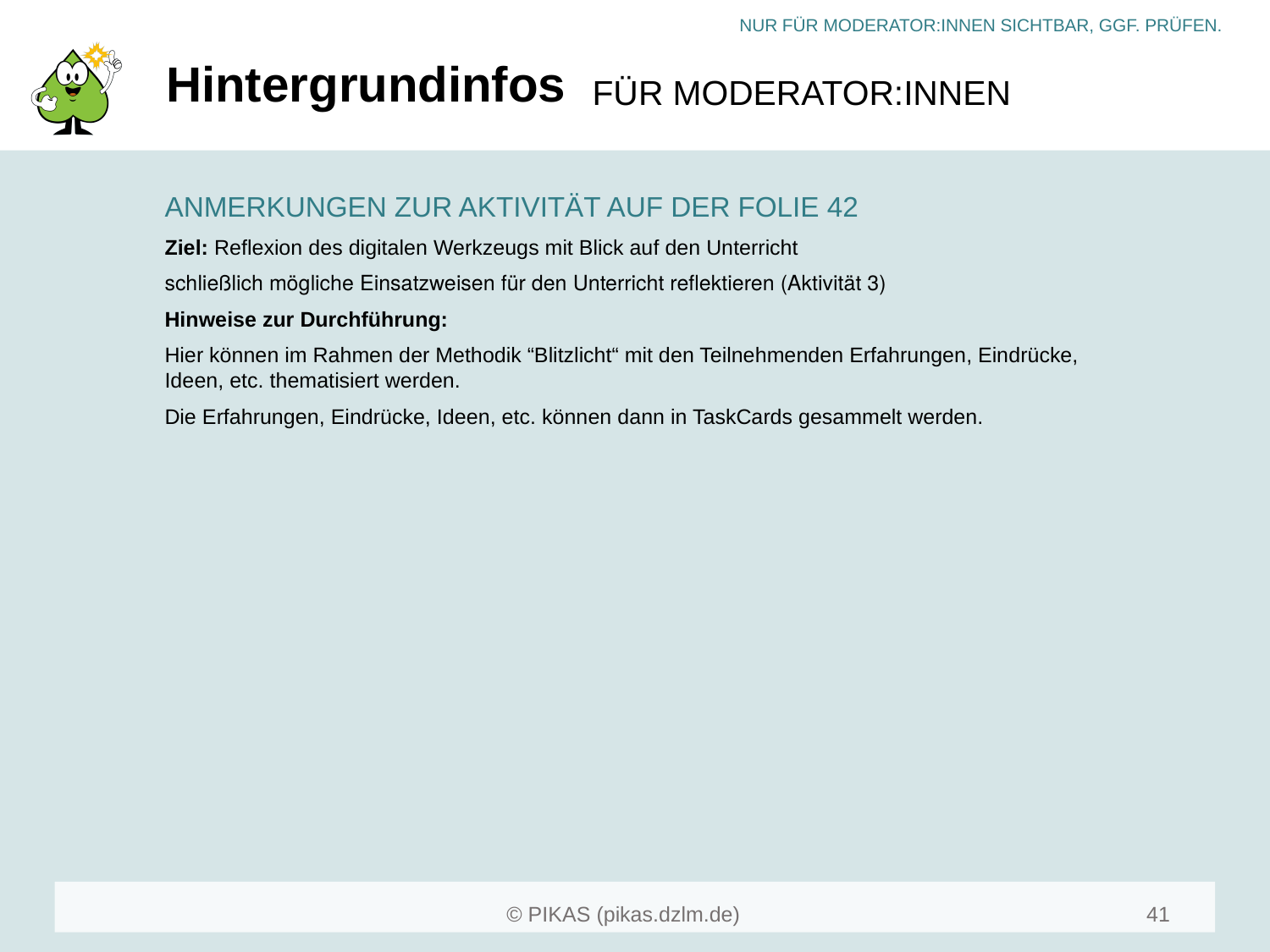

# Hintergrundinfos
ANMERKUNGEN ZUR AKTIVITÄT AUF DER FOLIE 42
Ziel: Reflexion des digitalen Werkzeugs mit Blick auf den Unterricht
schließlich mögliche Einsatzweisen für den Unterricht reflektieren (Aktivität 3)
Hinweise zur Durchführung:
Hier können im Rahmen der Methodik “Blitzlicht“ mit den Teilnehmenden Erfahrungen, Eindrücke, Ideen, etc. thematisiert werden.
Die Erfahrungen, Eindrücke, Ideen, etc. können dann in TaskCards gesammelt werden.

41